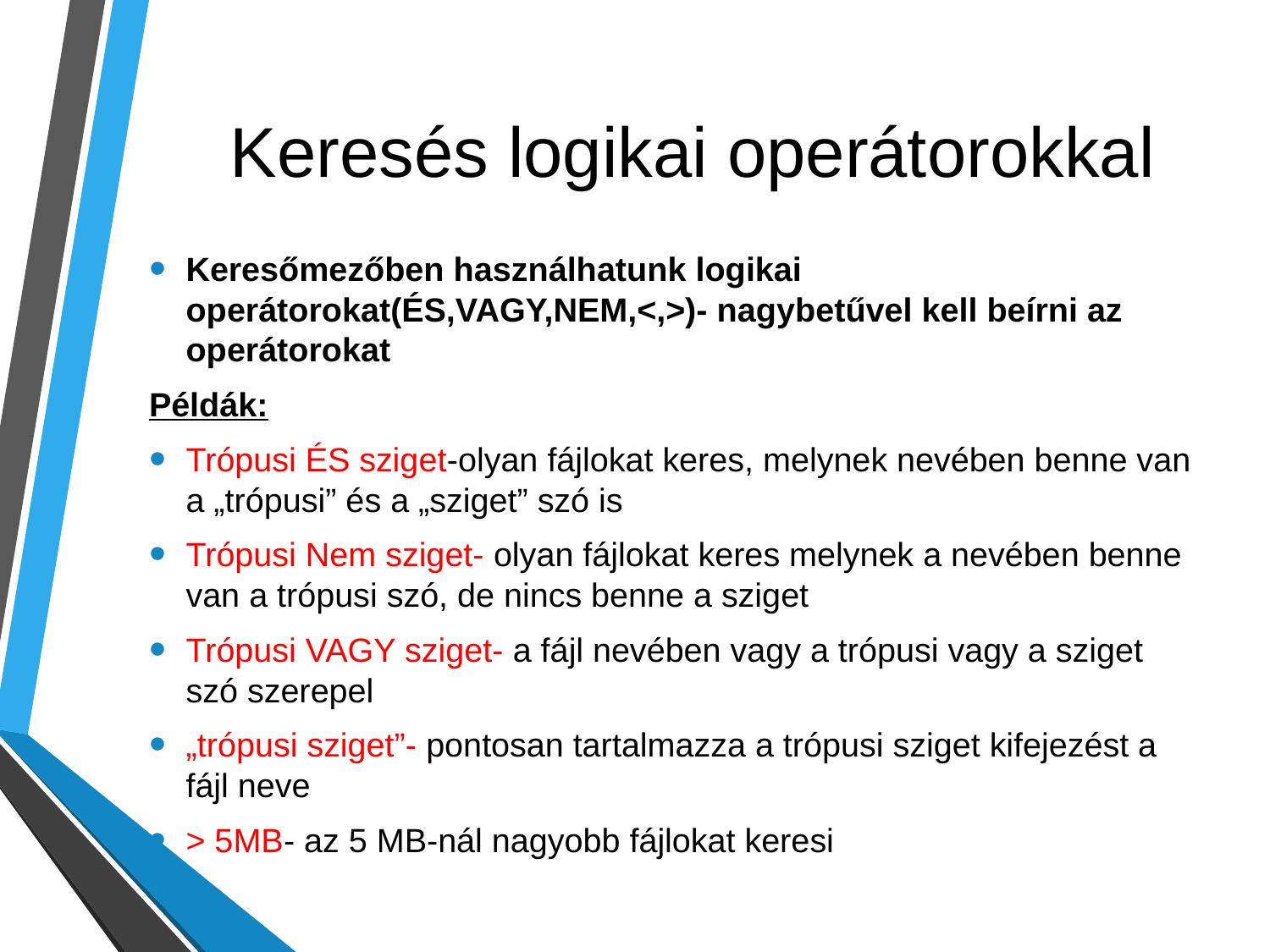

# Keresés logikai operátorokkal
Keresőmezőben használhatunk logikai operátorokat(ÉS,VAGY,NEM,<,>)- nagybetűvel kell beírni az operátorokat
Példák:
Trópusi ÉS sziget-olyan fájlokat keres, melynek nevében benne van a „trópusi” és a „sziget” szó is
Trópusi Nem sziget- olyan fájlokat keres melynek a nevében benne van a trópusi szó, de nincs benne a sziget
Trópusi VAGY sziget- a fájl nevében vagy a trópusi vagy a sziget szó szerepel
„trópusi sziget”- pontosan tartalmazza a trópusi sziget kifejezést a fájl neve
> 5MB- az 5 MB-nál nagyobb fájlokat keresi